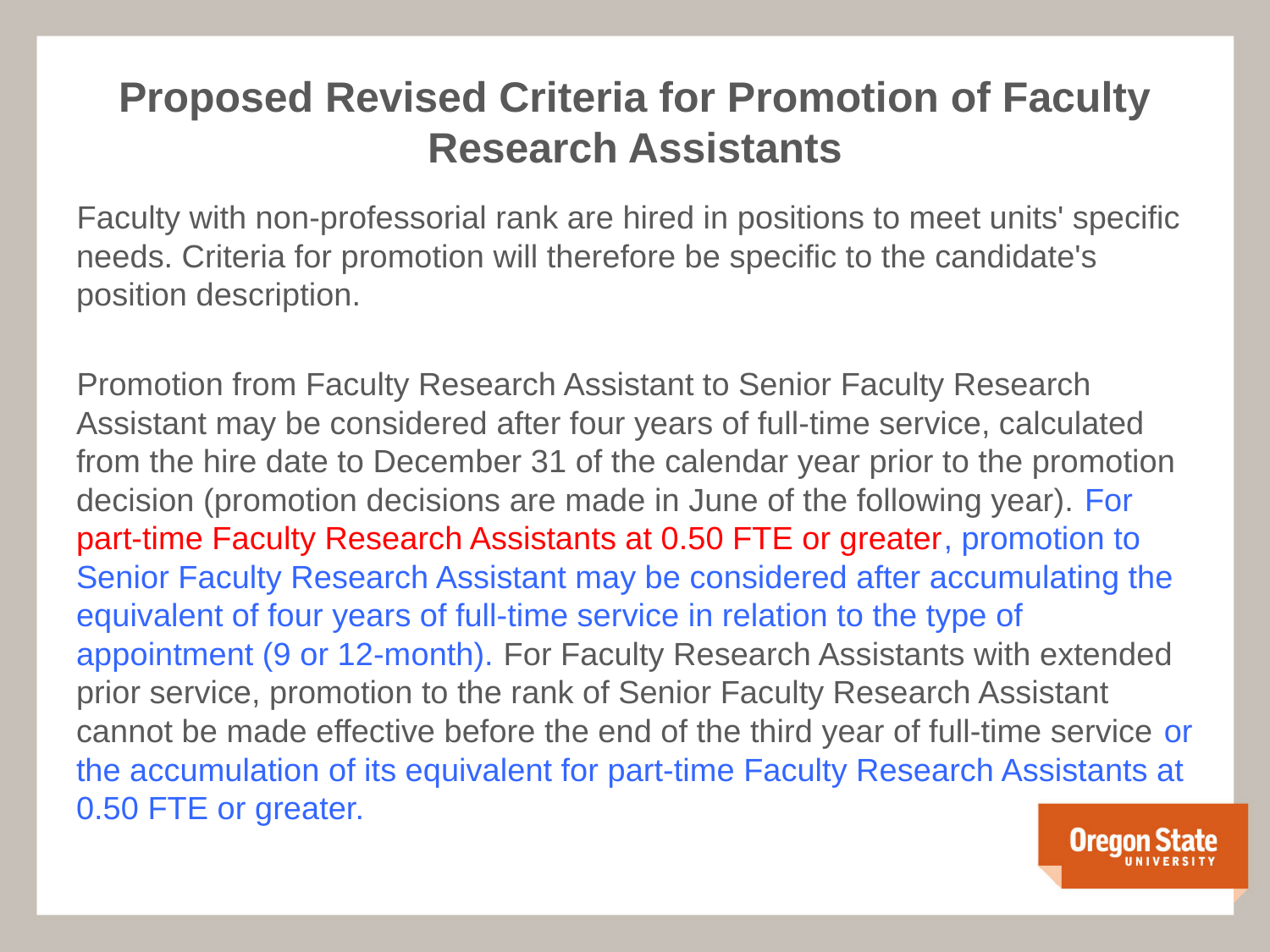

# Proposed Revised Criteria for Promotion of Faculty Research Assistants
Faculty with non-professorial rank are hired in positions to meet units' specific needs. Criteria for promotion will therefore be specific to the candidate's position description.

Promotion from Faculty Research Assistant to Senior Faculty Research Assistant may be considered after four years of full-time service, calculated from the hire date to December 31 of the calendar year prior to the promotion decision (promotion decisions are made in June of the following year). For part-time Faculty Research Assistants at 0.50 FTE or greater, promotion to Senior Faculty Research Assistant may be considered after accumulating the equivalent of four years of full-time service in relation to the type of appointment (9 or 12-month). For Faculty Research Assistants with extended prior service, promotion to the rank of Senior Faculty Research Assistant cannot be made effective before the end of the third year of full-time service or the accumulation of its equivalent for part-time Faculty Research Assistants at 0.50 FTE or greater.